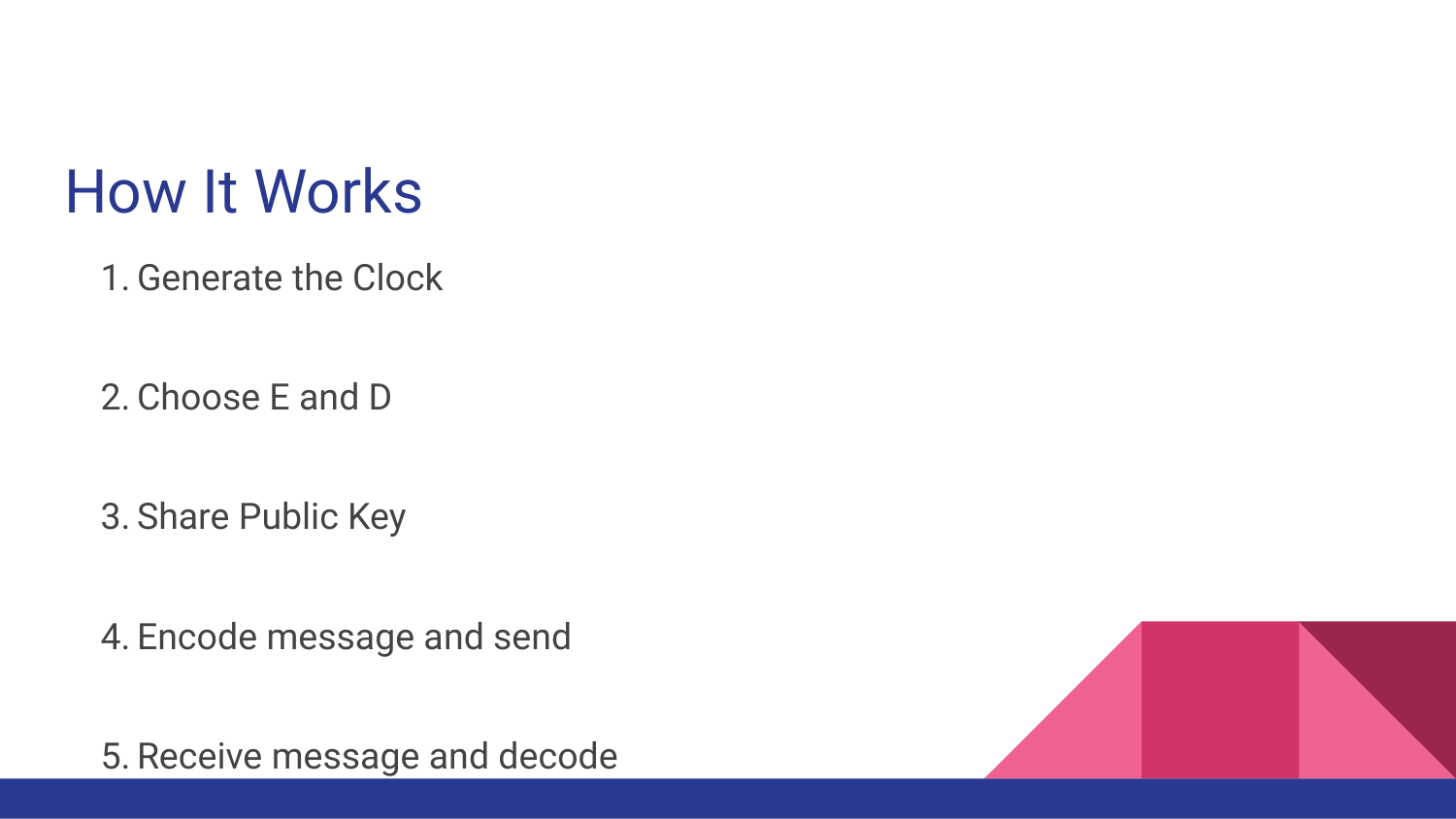

# How It Works
Generate the Clock
Choose E and D
Share Public Key
Encode message and send
Receive message and decode